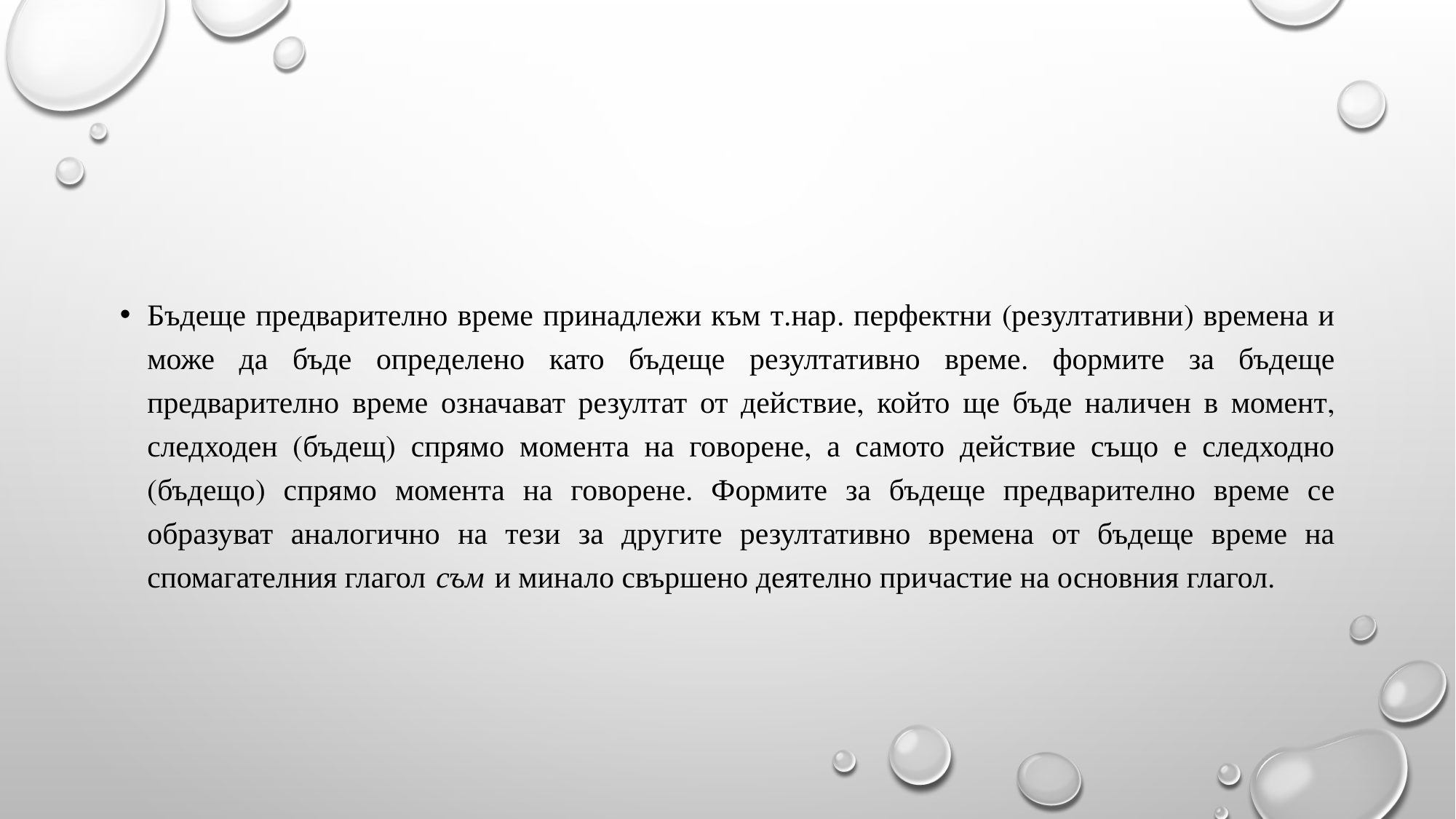

#
Бъдеще предварително време принадлежи към т.нар. перфектни (резултативни) времена и може да бъде определено като бъдеще резултативно време. формите за бъдеще предварително време означават резултат от действие, който ще бъде наличен в момент, следходен (бъдещ) спрямо момента на говорене, а самото действие също е следходно (бъдещо) спрямо момента на говорене. Формите за бъдеще предварително време се образуват аналогично на тези за другите резултативно времена от бъдеще време на спомагателния глагол съм и минало свършено деятелно причастие на основния глагол.